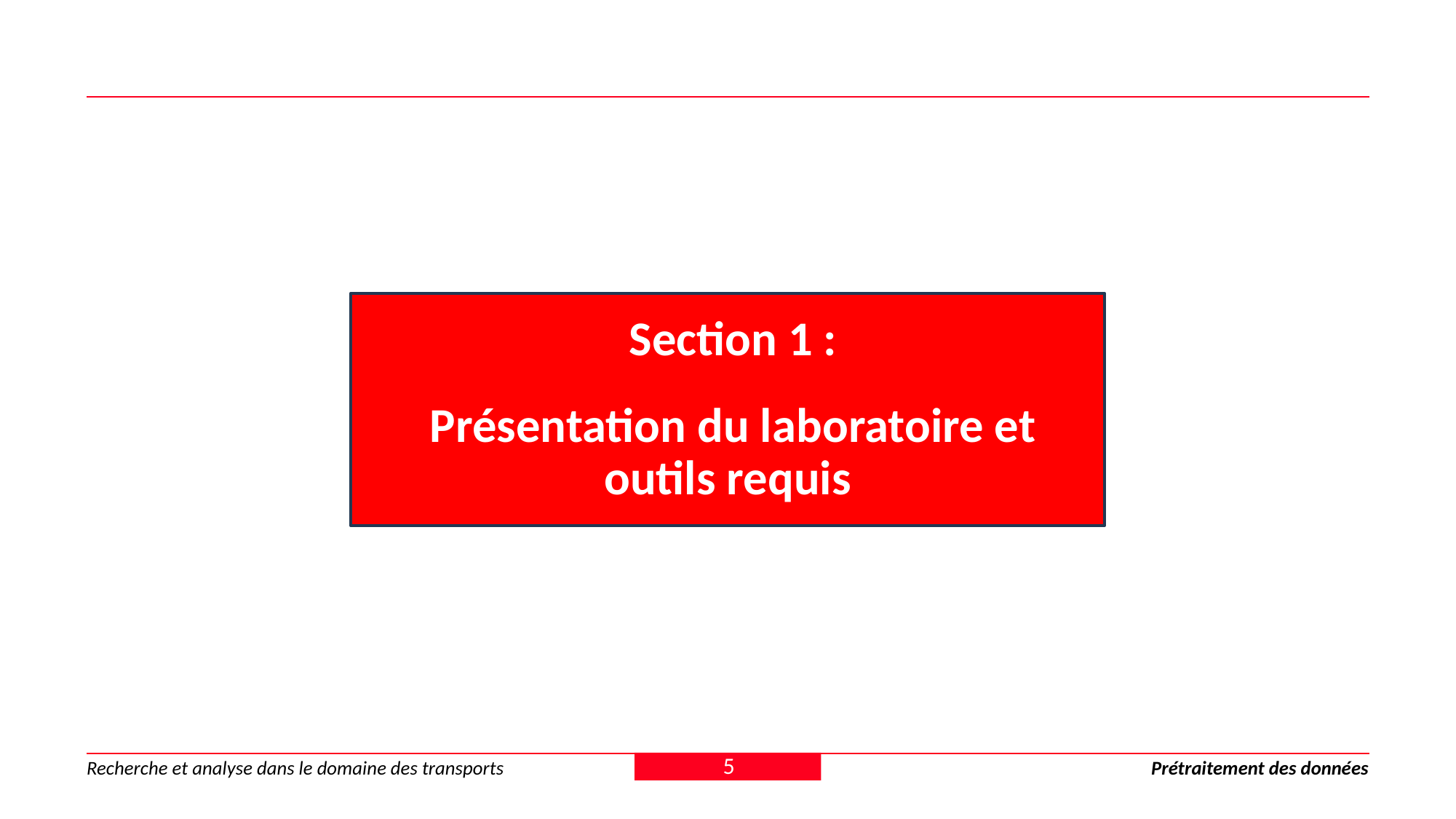

Section 1 :
 Présentation du laboratoire et outils requis